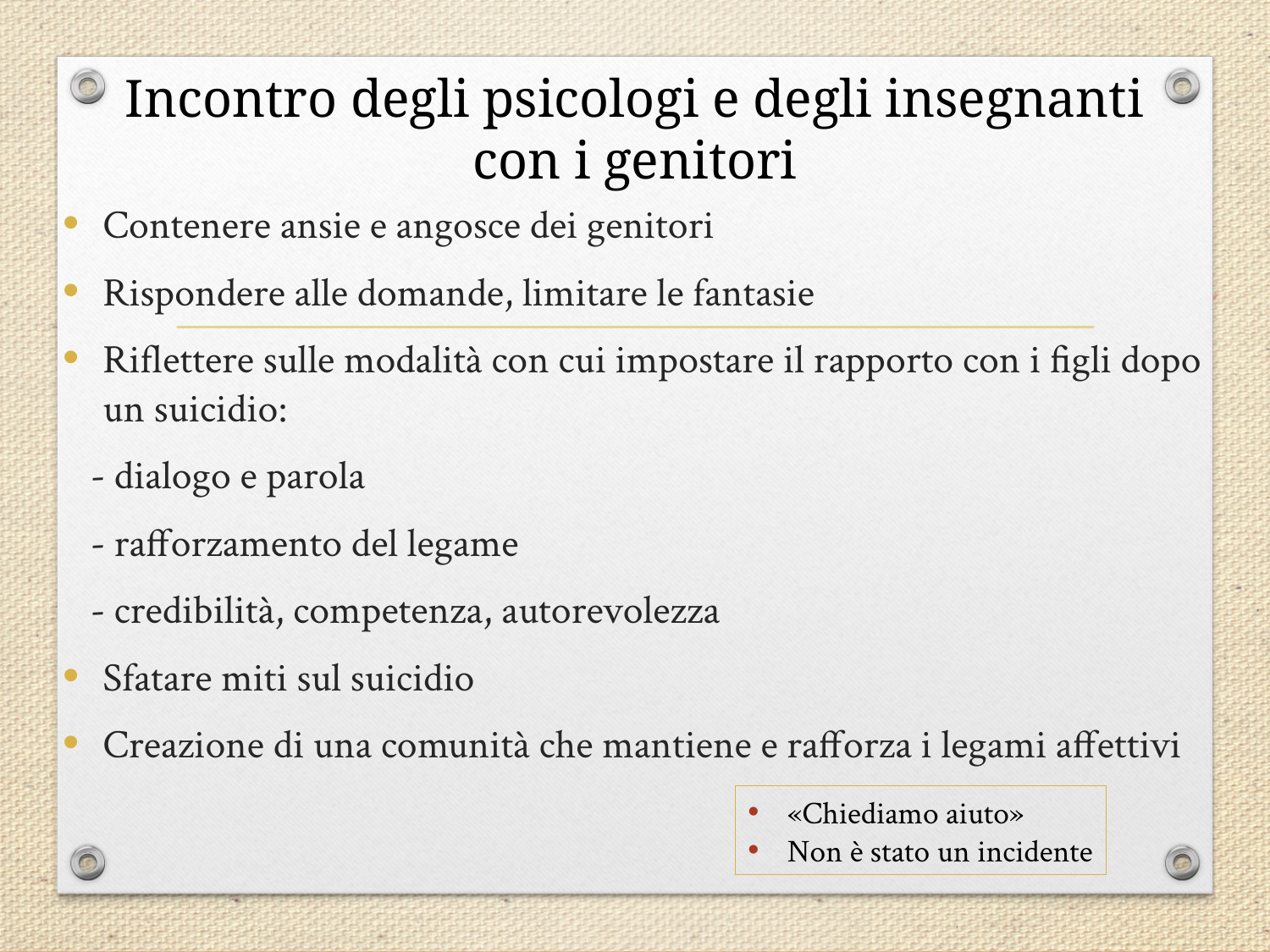

# Incontro degli psicologi e degli insegnanti con i genitori
Contenere ansie e angosce dei genitori
Rispondere alle domande, limitare le fantasie
Riflettere sulle modalità con cui impostare il rapporto con i figli dopo un suicidio:
   - dialogo e parola
   - rafforzamento del legame
   - credibilità, competenza, autorevolezza
Sfatare miti sul suicidio
Creazione di una comunità che mantiene e rafforza i legami affettivi
«Chiediamo aiuto»
Non è stato un incidente